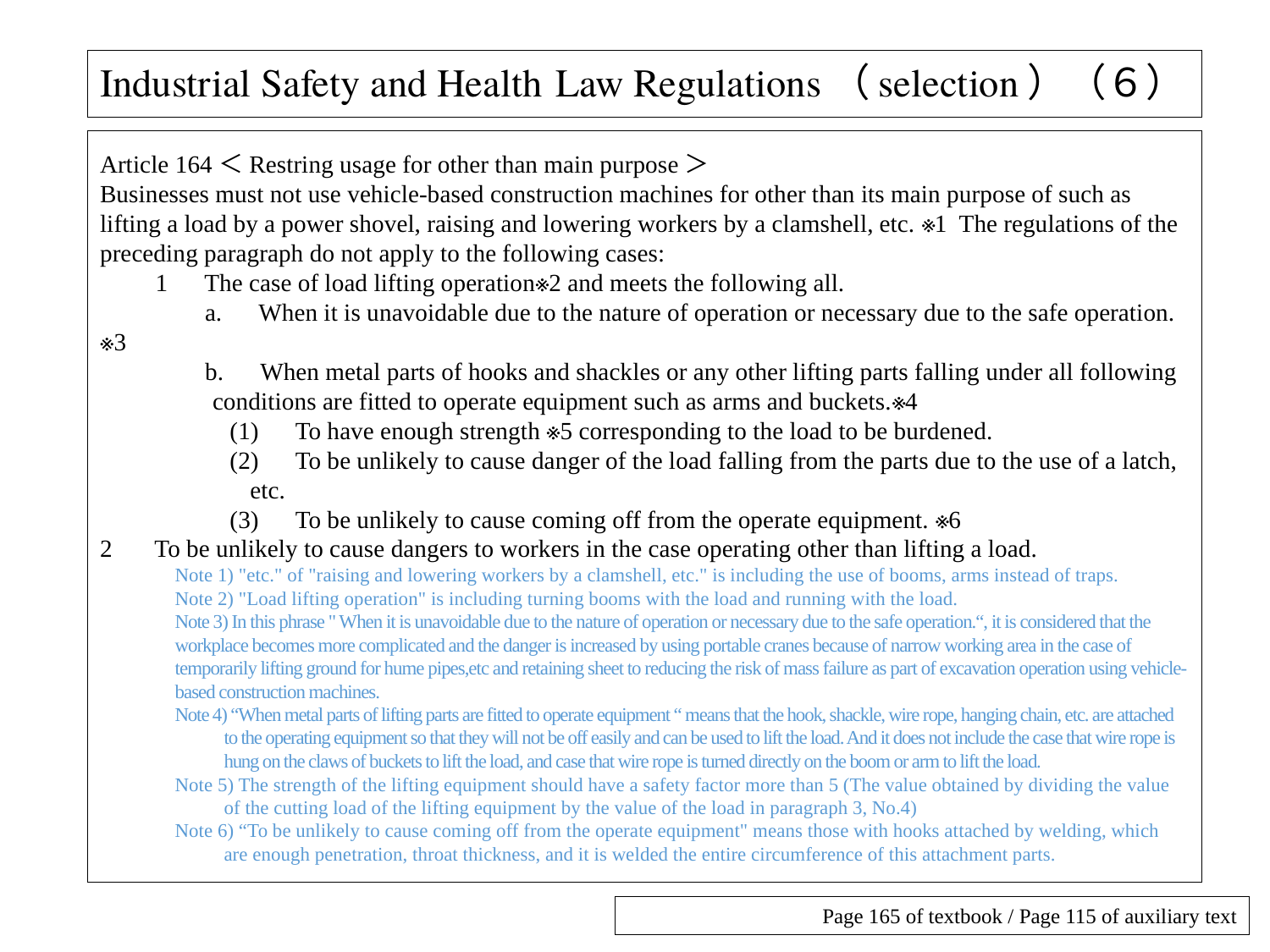

# Industrial Safety and Health Law Regulations（selection）（６）
Article 164＜Restring usage for other than main purpose＞
Businesses must not use vehicle-based construction machines for other than its main purpose of such as lifting a load by a power shovel, raising and lowering workers by a clamshell, etc. ※1  The regulations of the preceding paragraph do not apply to the following cases:
　　1　The case of load lifting operation※2 and meets the following all.
　　　　a.　When it is unavoidable due to the nature of operation or necessary due to the safe operation. ※3
　　　　b.　When metal parts of hooks and shackles or any other lifting parts falling under all following conditions are fitted to operate equipment such as arms and buckets.※4
　　　　　(1)　To have enough strength ※5 corresponding to the load to be burdened.
　　　　　(2)　To be unlikely to cause danger of the load falling from the parts due to the use of a latch, etc.
　　　　　(3)　To be unlikely to cause coming off from the operate equipment. ※6
2　 To be unlikely to cause dangers to workers in the case operating other than lifting a load.
Note 1) "etc." of "raising and lowering workers by a clamshell, etc." is including the use of booms, arms instead of traps.
Note 2) "Load lifting operation" is including turning booms with the load and running with the load.
Note 3) In this phrase " When it is unavoidable due to the nature of operation or necessary due to the safe operation.“, it is considered that the workplace becomes more complicated and the danger is increased by using portable cranes because of narrow working area in the case of temporarily lifting ground for hume pipes,etc and retaining sheet to reducing the risk of mass failure as part of excavation operation using vehicle-based construction machines.
Note 4) “When metal parts of lifting parts are fitted to operate equipment “ means that the hook, shackle, wire rope, hanging chain, etc. are attached to the operating equipment so that they will not be off easily and can be used to lift the load. And it does not include the case that wire rope is hung on the claws of buckets to lift the load, and case that wire rope is turned directly on the boom or arm to lift the load.
Note 5) The strength of the lifting equipment should have a safety factor more than 5 (The value obtained by dividing the value of the cutting load of the lifting equipment by the value of the load in paragraph 3, No.4)
Note 6) “To be unlikely to cause coming off from the operate equipment" means those with hooks attached by welding, which are enough penetration, throat thickness, and it is welded the entire circumference of this attachment parts.
Page 165 of textbook / Page 115 of auxiliary text